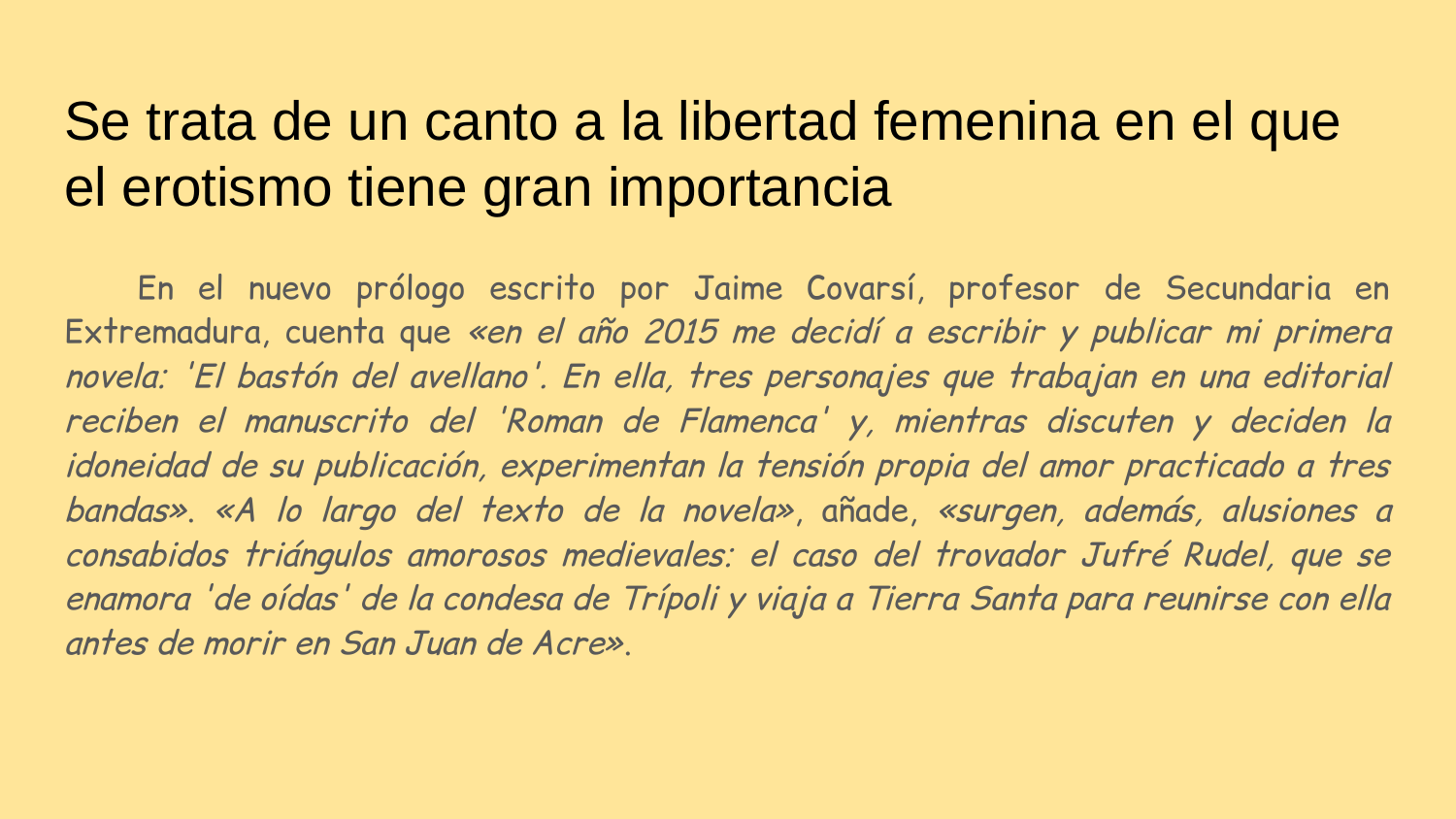

# Se trata de un canto a la libertad femenina en el que el erotismo tiene gran importancia

En el nuevo prólogo escrito por Jaime Covarsí, profesor de Secundaria en Extremadura, cuenta que «en el año 2015 me decidí a escribir y publicar mi primera novela: 'El bastón del avellano'. En ella, tres personajes que trabajan en una editorial reciben el manuscrito del 'Roman de Flamenca' y, mientras discuten y deciden la idoneidad de su publicación, experimentan la tensión propia del amor practicado a tres bandas». «A lo largo del texto de la novela», añade, «surgen, además, alusiones a consabidos triángulos amorosos medievales: el caso del trovador Jufré Rudel, que se enamora 'de oídas' de la condesa de Trípoli y viaja a Tierra Santa para reunirse con ella antes de morir en San Juan de Acre».